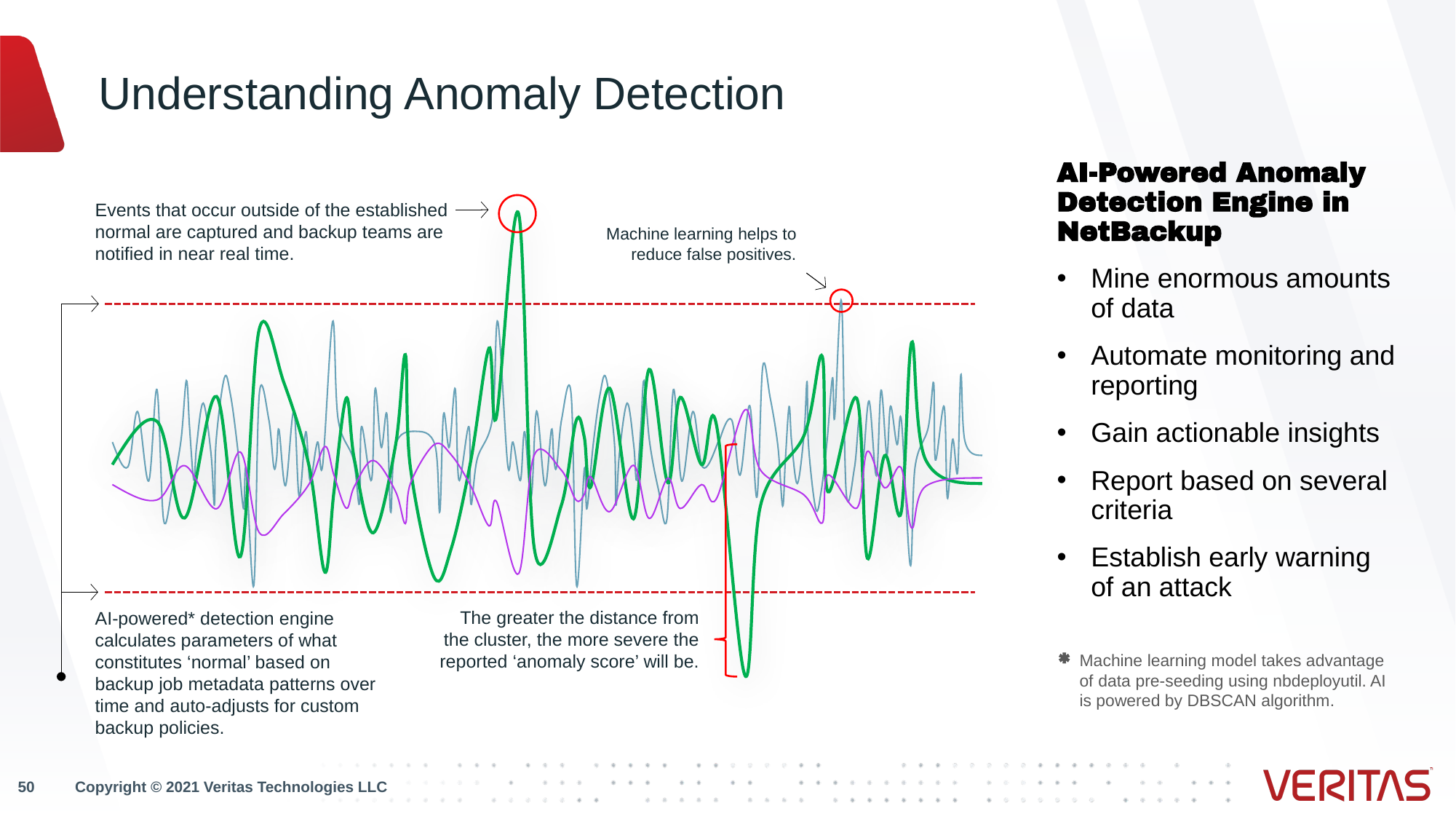

# Understanding Anomaly Detection
AI-Powered Anomaly Detection Engine in NetBackup
Mine enormous amounts of data
Automate monitoring and reporting
Gain actionable insights
Report based on several criteria
Establish early warning of an attack
Events that occur outside of the established normal are captured and backup teams are notified in near real time.

Machine learning helps to reduce false positives.

AI-powered* detection engine calculates parameters of what constitutes ‘normal’ based on backup job metadata patterns over time and auto-adjusts for custom backup policies.

The greater the distance from the cluster, the more severe the reported ‘anomaly score’ will be.
*
Machine learning model takes advantage of data pre-seeding using nbdeployutil. AI is powered by DBSCAN algorithm.
50
Copyright © 2021 Veritas Technologies LLC